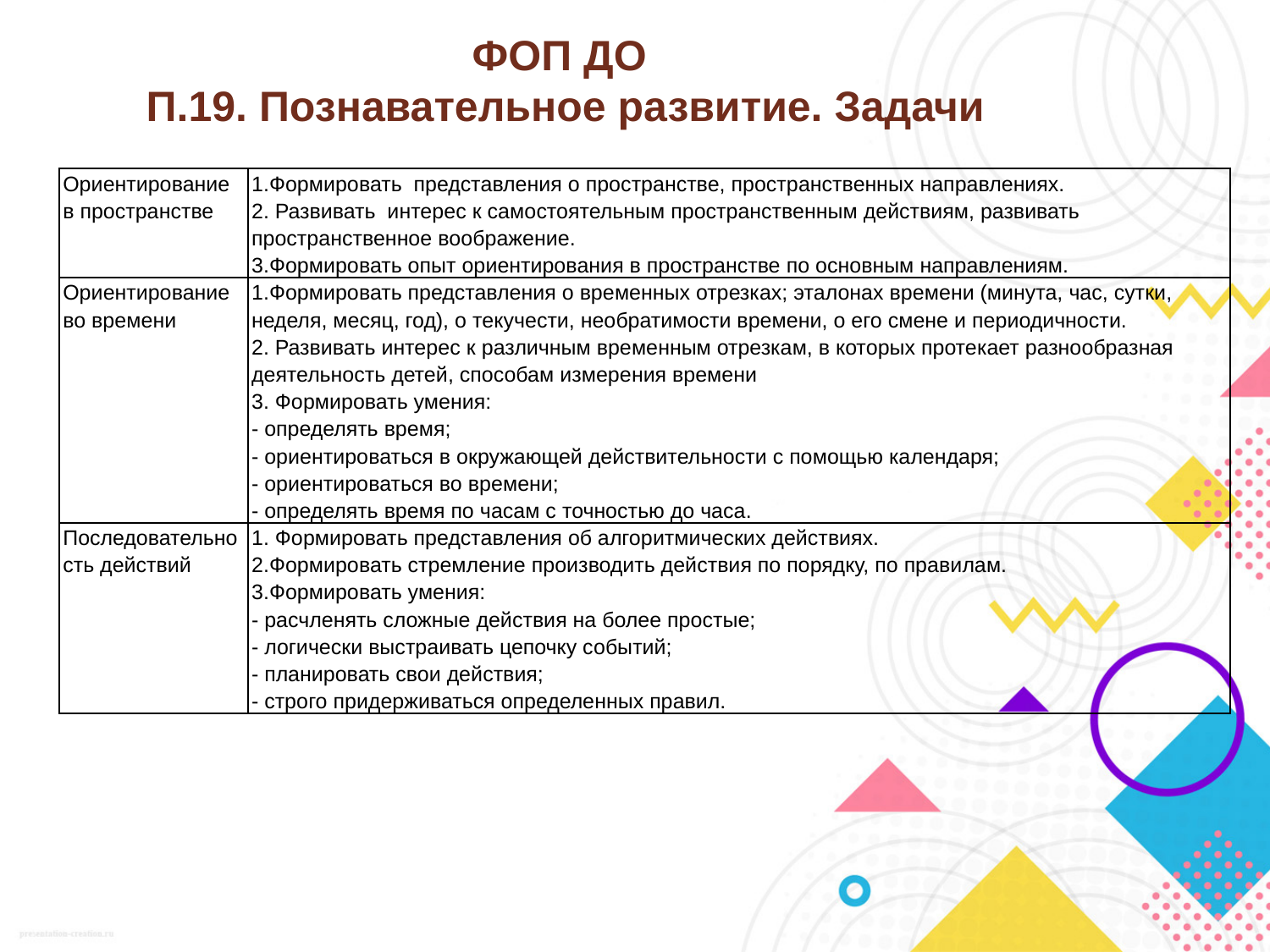

# ФОП ДО П.19. Познавательное развитие. Задачи
| Ориентирование в пространстве | 1.Формировать представления о пространстве, пространственных направлениях. 2. Развивать интерес к самостоятельным пространственным действиям, развивать пространственное воображение. 3.Формировать опыт ориентирования в пространстве по основным направлениям. |
| --- | --- |
| Ориентирование во времени | 1.Формировать представления о временных отрезках; эталонах времени (минута, час, сутки, неделя, месяц, год), о текучести, необратимости времени, о его смене и периодичности. 2. Развивать интерес к различным временным отрезкам, в которых протекает разнообразная деятельность детей, способам измерения времени 3. Формировать умения: - определять время; - ориентироваться в окружающей действительности с помощью календаря; - ориентироваться во времени; - определять время по часам с точностью до часа. |
| Последовательность действий | 1. Формировать представления об алгоритмических действиях. 2.Формировать стремление производить действия по порядку, по правилам. 3.Формировать умения: - расчленять сложные действия на более простые; - логически выстраивать цепочку событий; - планировать свои действия; - строго придерживаться определенных правил. |